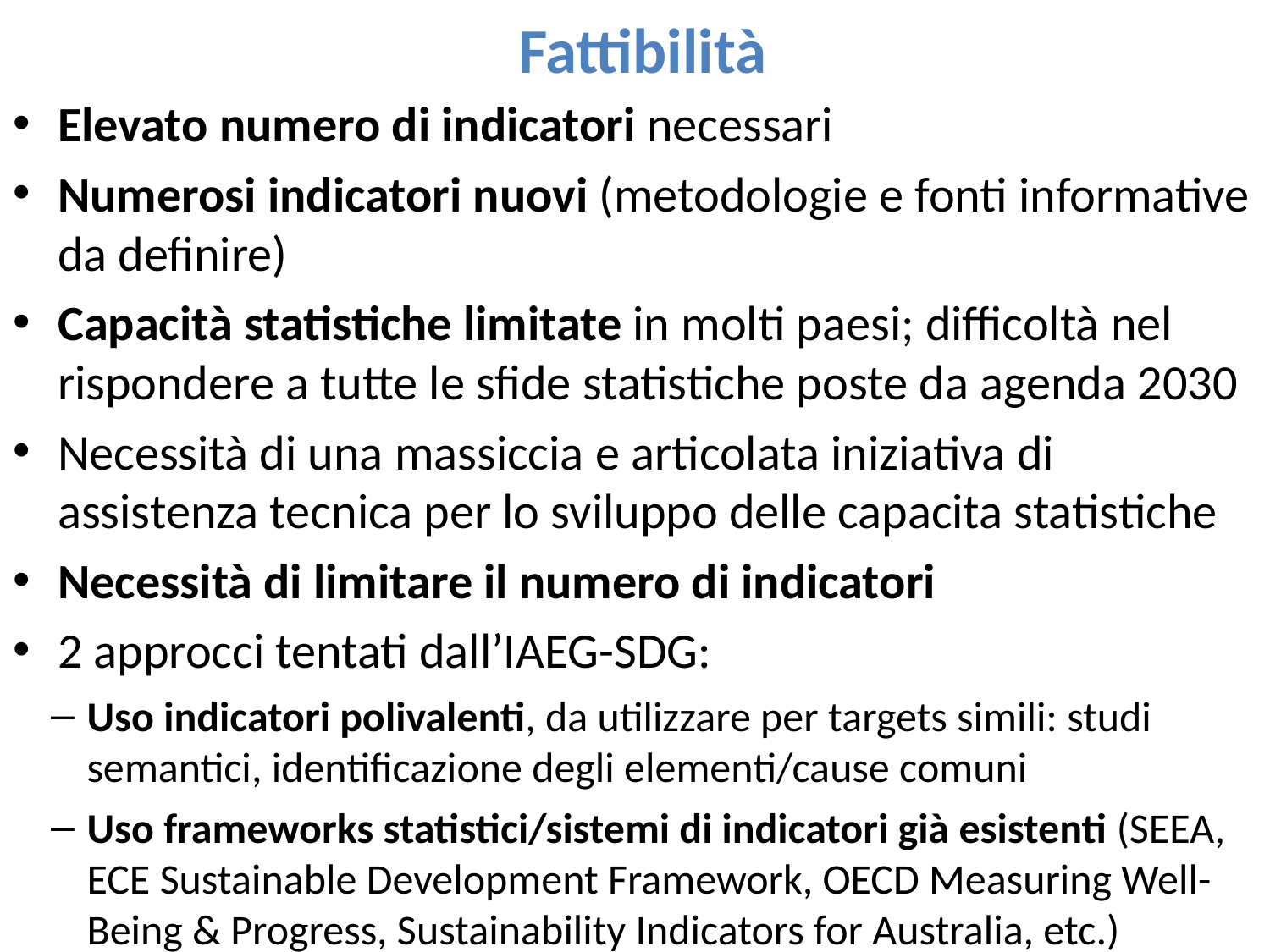

# Fattibilità
Elevato numero di indicatori necessari
Numerosi indicatori nuovi (metodologie e fonti informative da definire)
Capacità statistiche limitate in molti paesi; difficoltà nel rispondere a tutte le sfide statistiche poste da agenda 2030
Necessità di una massiccia e articolata iniziativa di assistenza tecnica per lo sviluppo delle capacita statistiche
Necessità di limitare il numero di indicatori
2 approcci tentati dall’IAEG-SDG:
Uso indicatori polivalenti, da utilizzare per targets simili: studi semantici, identificazione degli elementi/cause comuni
Uso frameworks statistici/sistemi di indicatori già esistenti (SEEA, ECE Sustainable Development Framework, OECD Measuring Well-Being & Progress, Sustainability Indicators for Australia, etc.)